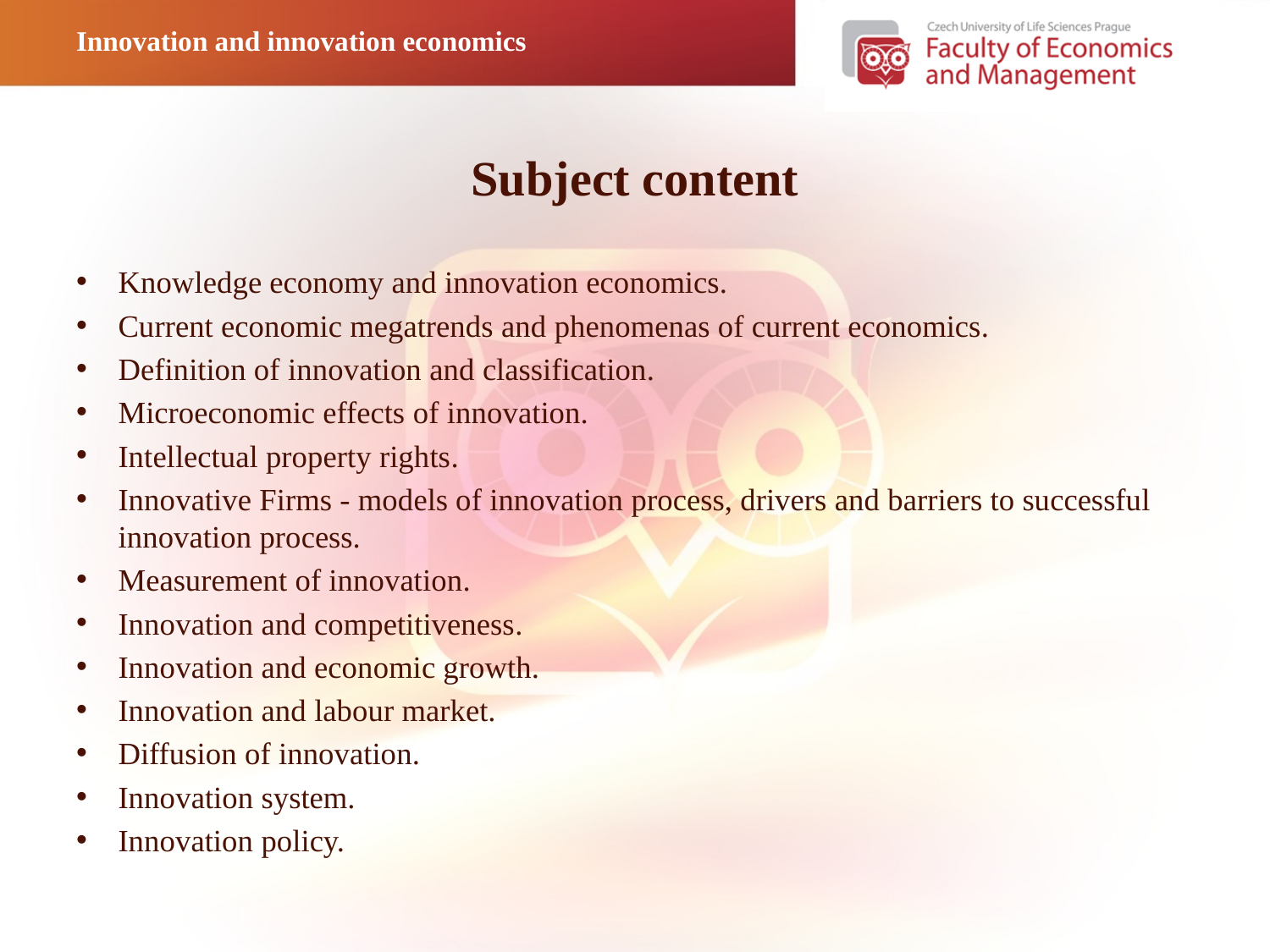

Innovation and innovation economics

# Subject content
Knowledge economy and innovation economics.
Current economic megatrends and phenomenas of current economics.
Definition of innovation and classification.
Microeconomic effects of innovation.
Intellectual property rights.
Innovative Firms - models of innovation process, drivers and barriers to successful innovation process.
Measurement of innovation.
Innovation and competitiveness.
Innovation and economic growth.
Innovation and labour market.
Diffusion of innovation.
Innovation system.
Innovation policy.